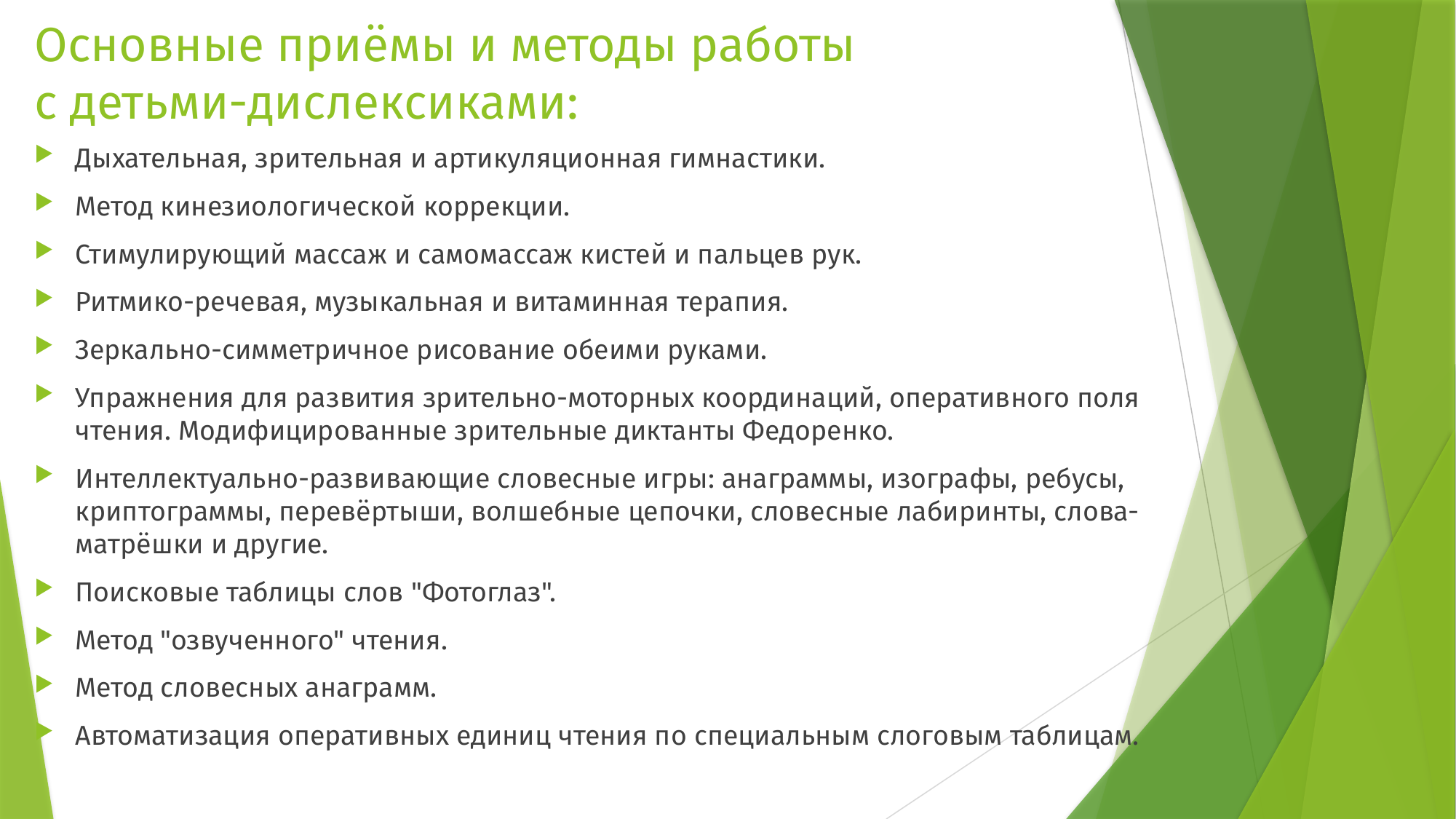

# Основные приёмы и методы работы с детьми-дислексиками:
Дыхательная, зрительная и артикуляционная гимнастики.
Метод кинезиологической коррекции.
Стимулирующий массаж и самомассаж кистей и пальцев рук.
Ритмико-речевая, музыкальная и витаминная терапия.
Зеркально-симметричное рисование обеими руками.
Упражнения для развития зрительно-моторных координаций, оперативного поля чтения. Модифицированные зрительные диктанты Федоренко.
Интеллектуально-развивающие словесные игры: анаграммы, изографы, ребусы, криптограммы, перевёртыши, волшебные цепочки, словесные лабиринты, слова-матрёшки и другие.
Поисковые таблицы слов "Фотоглаз".
Метод "озвученного" чтения.
Метод словесных анаграмм.
Автоматизация оперативных единиц чтения по специальным слоговым таблицам.